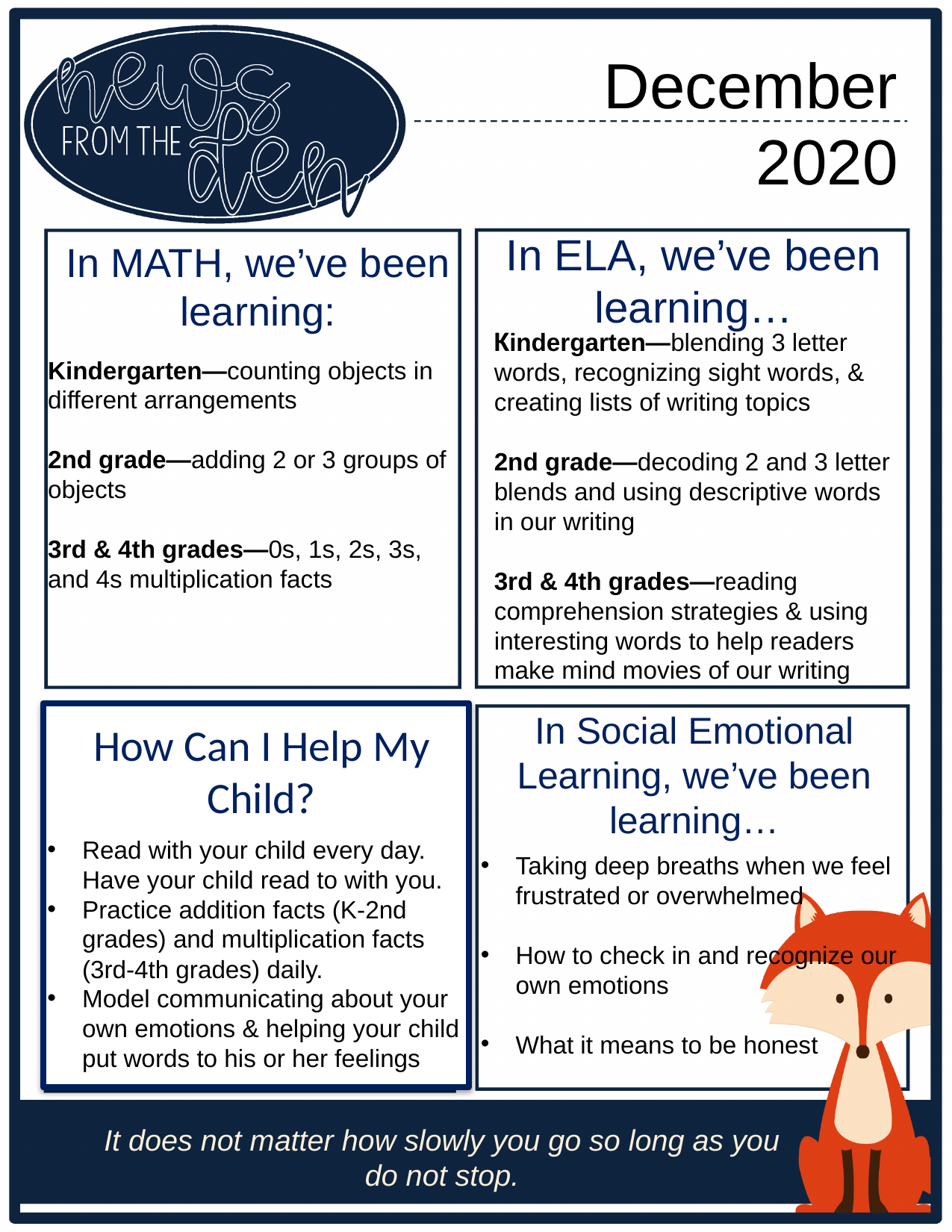

December 2020
In ELA, we’ve been learning…
In MATH, we’ve been learning:

Kindergarten—blending 3 letter words, recognizing sight words, & creating lists of writing topics

2nd grade—decoding 2 and 3 letter blends and using descriptive words in our writing

3rd & 4th grades—reading comprehension strategies & using interesting words to help readers make mind movies of our writing
Kindergarten—counting objects in different arrangements

2nd grade—adding 2 or 3 groups of objects

3rd & 4th grades—0s, 1s, 2s, 3s, and 4s multiplication facts
Month

In Social Emotional Learning, we’ve been learning…
How Can I Help My Child?
Read with your child every day. Have your child read to with you.
Practice addition facts (K-2nd grades) and multiplication facts (3rd-4th grades) daily.
Model communicating about your own emotions & helping your child put words to his or her feelings
Taking deep breaths when we feel frustrated or overwhelmed

How to check in and recognize our own emotions

What it means to be honest
It does not matter how slowly you go so long as you do not stop.